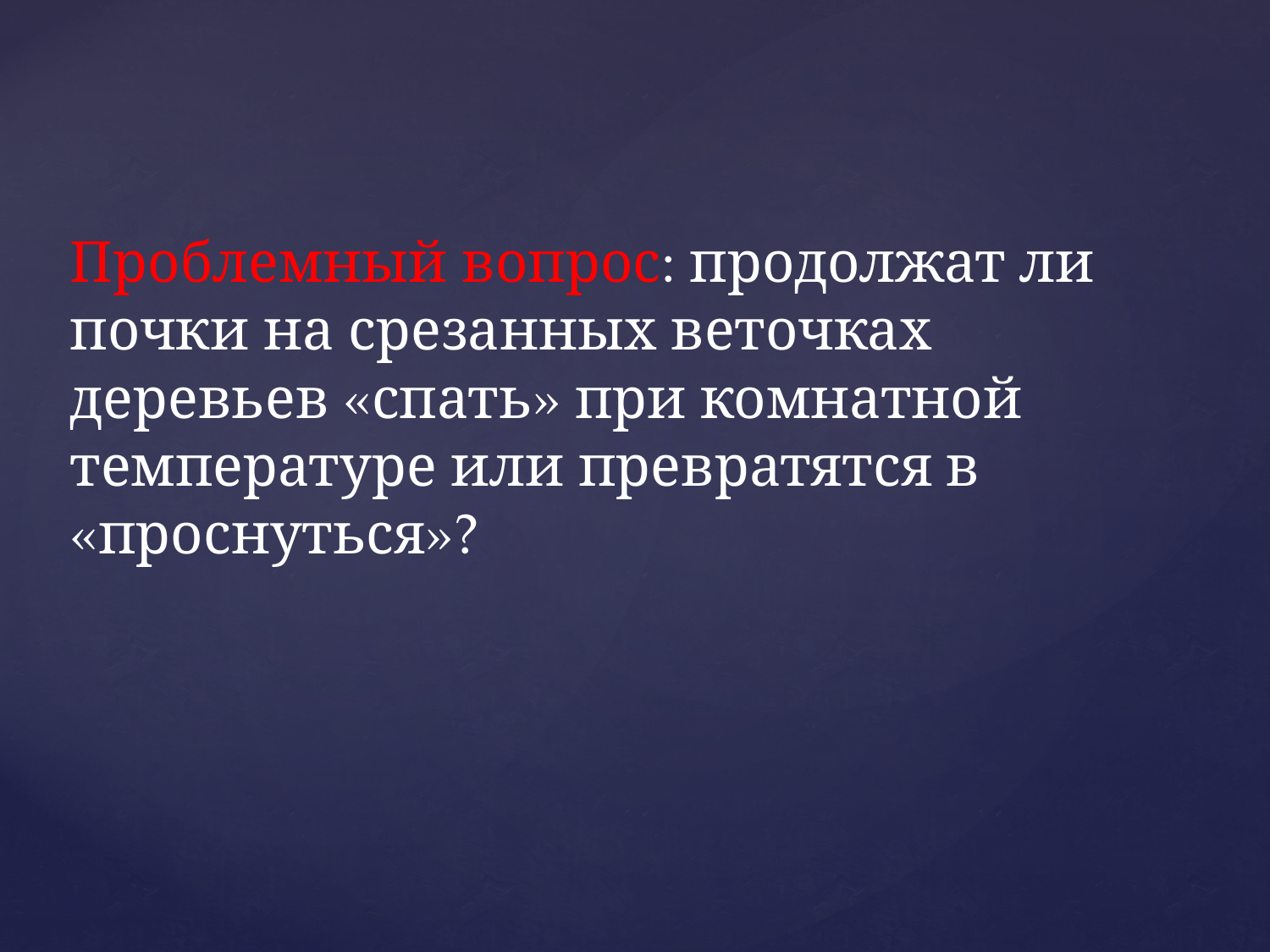

Проблемный вопрос: продолжат ли почки на срезанных веточках деревьев «спать» при комнатной температуре или превратятся в «проснуться»?